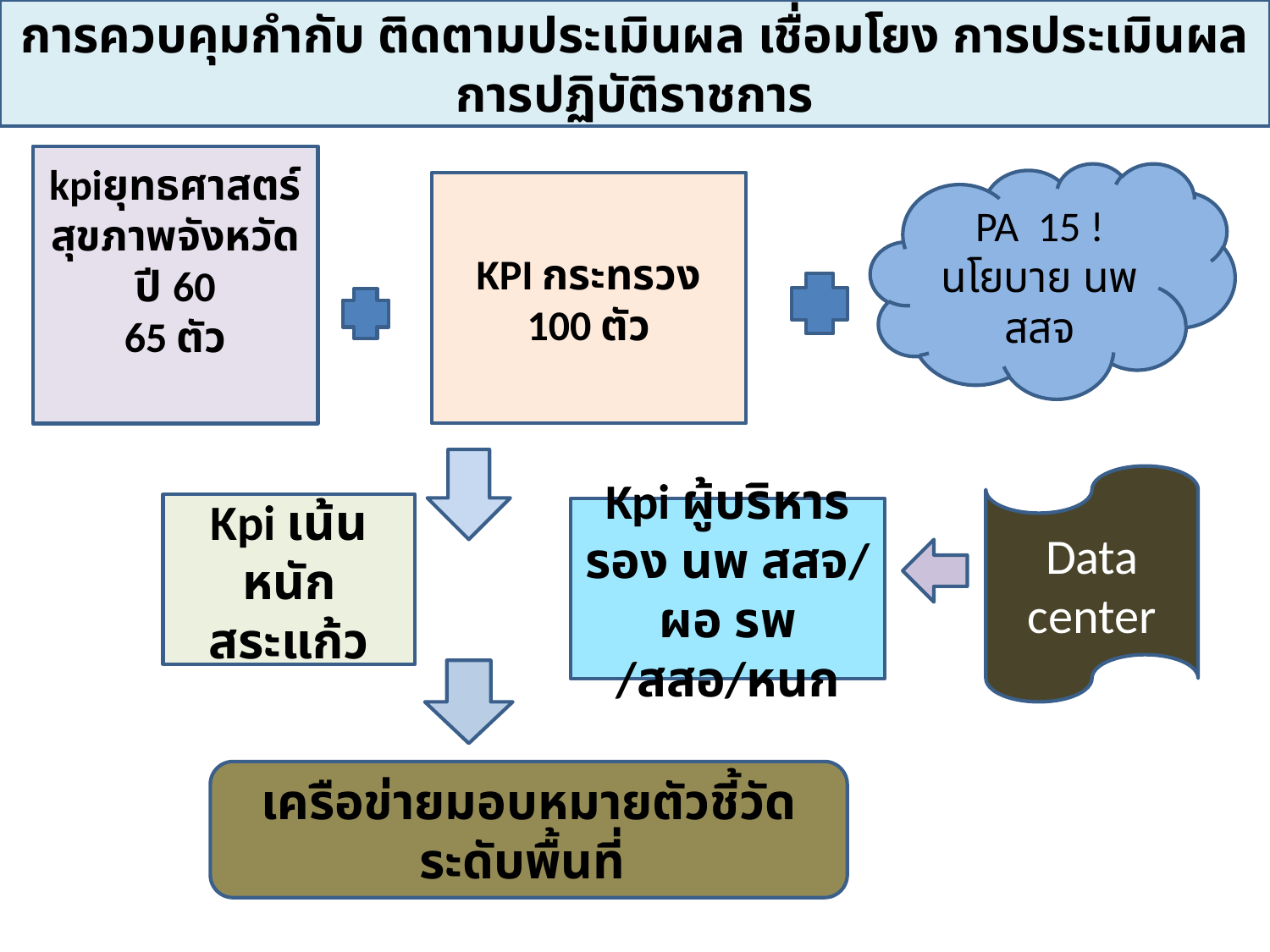

การควบคุมกำกับ ติดตามประเมินผล เชื่อมโยง การประเมินผลการปฏิบัติราชการ
kpiยุทธศาสตร์สุขภาพจังหวัด ปี 60
65 ตัว

PA  15 !
นโยบาย นพ สสจ
KPI กระทรวง 100 ตัว

Data center

Kpi เน้นหนัก สระแก้ว
Kpi ผู้บริหาร
รอง นพ สสจ/ ผอ รพ /สสอ/หนก

เครือข่ายมอบหมายตัวชี้วัดระดับพื้นที่